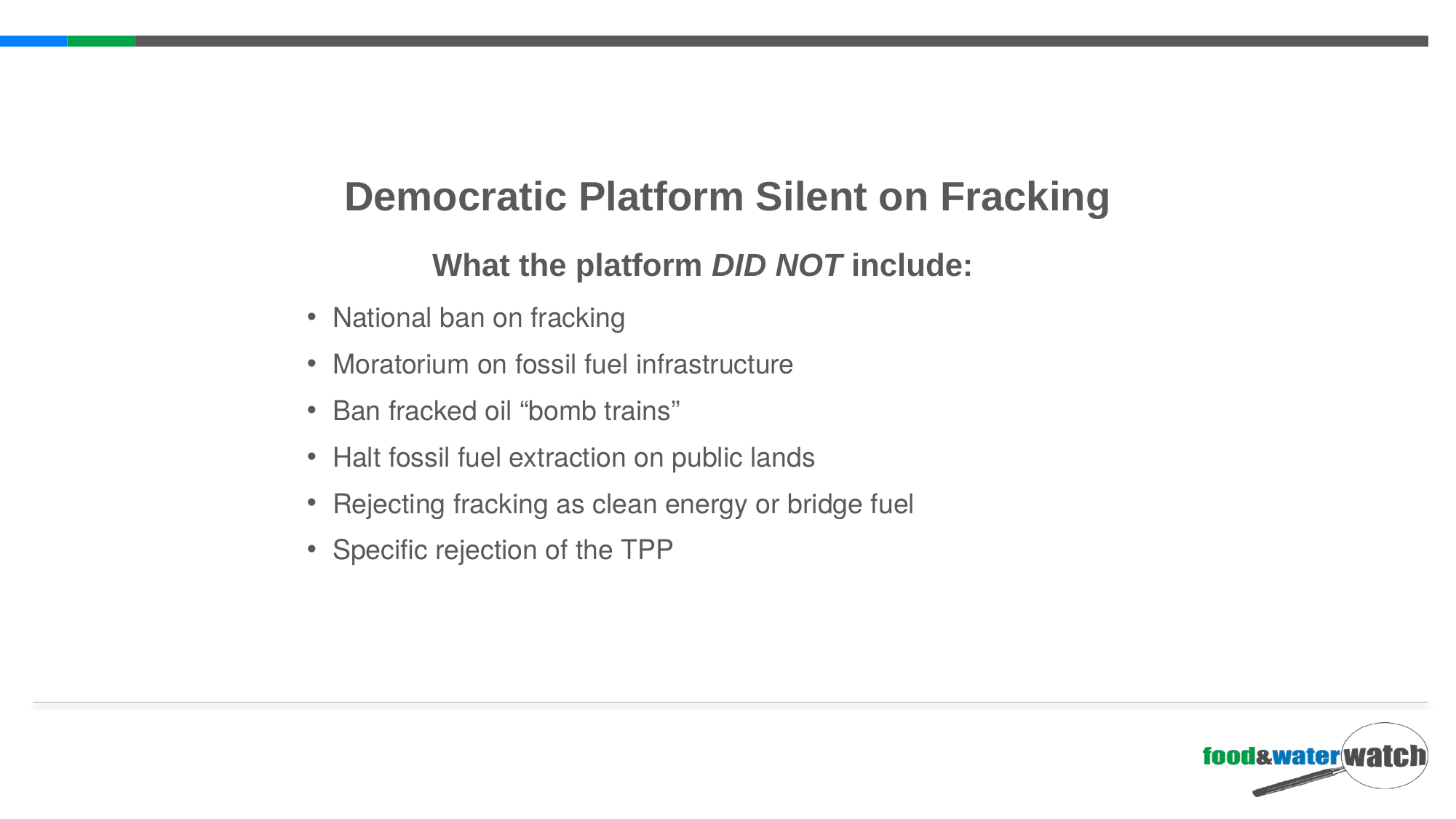

Democratic Platform Silent on Fracking

What the platform DID NOT include:
National ban on fracking
Moratorium on fossil fuel infrastructure
Ban fracked oil “bomb trains”
Halt fossil fuel extraction on public lands
Rejecting fracking as clean energy or bridge fuel
Specific rejection of the TPP